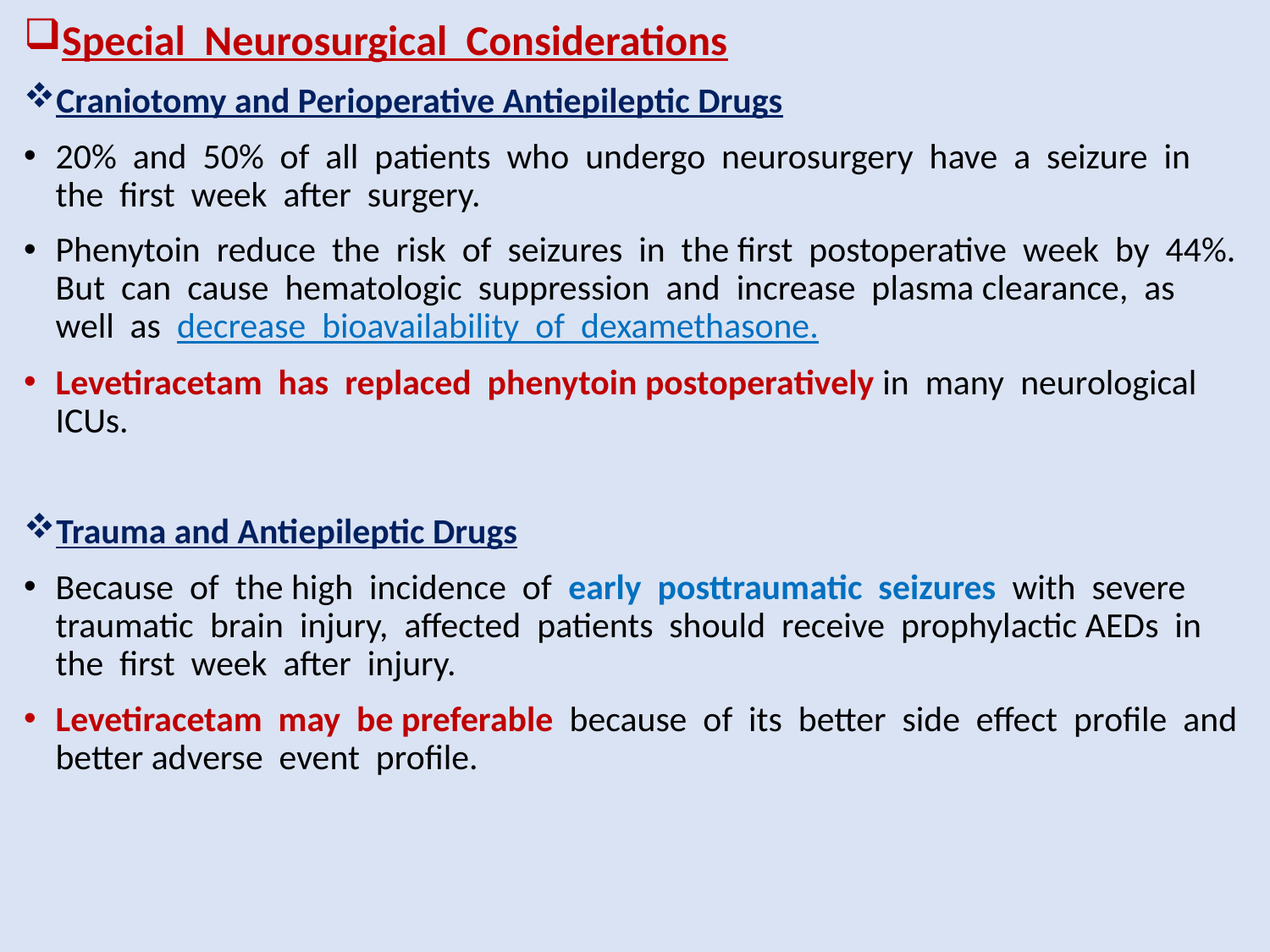

Special  Neurosurgical  Considerations
Craniotomy and Perioperative Antiepileptic Drugs
20%  and  50%  of  all  patients  who  undergo  neurosurgery  have  a  seizure  in  the  first  week  after  surgery.
Phenytoin  reduce  the  risk  of  seizures  in  the first  postoperative  week  by  44%. But  can  cause  hematologic  suppression  and  increase  plasma clearance,  as  well  as  decrease  bioavailability  of  dexamethasone.
Levetiracetam  has  replaced  phenytoin postoperatively in  many  neurological ICUs.

Trauma and Antiepileptic Drugs
Because  of  the high  incidence  of  early  posttraumatic  seizures  with  severe  traumatic  brain  injury,  affected  patients  should  receive  prophylactic AEDs  in  the  first  week  after  injury.
Levetiracetam  may  be preferable  because  of  its  better  side  effect  profile  and  better adverse  event  profile.